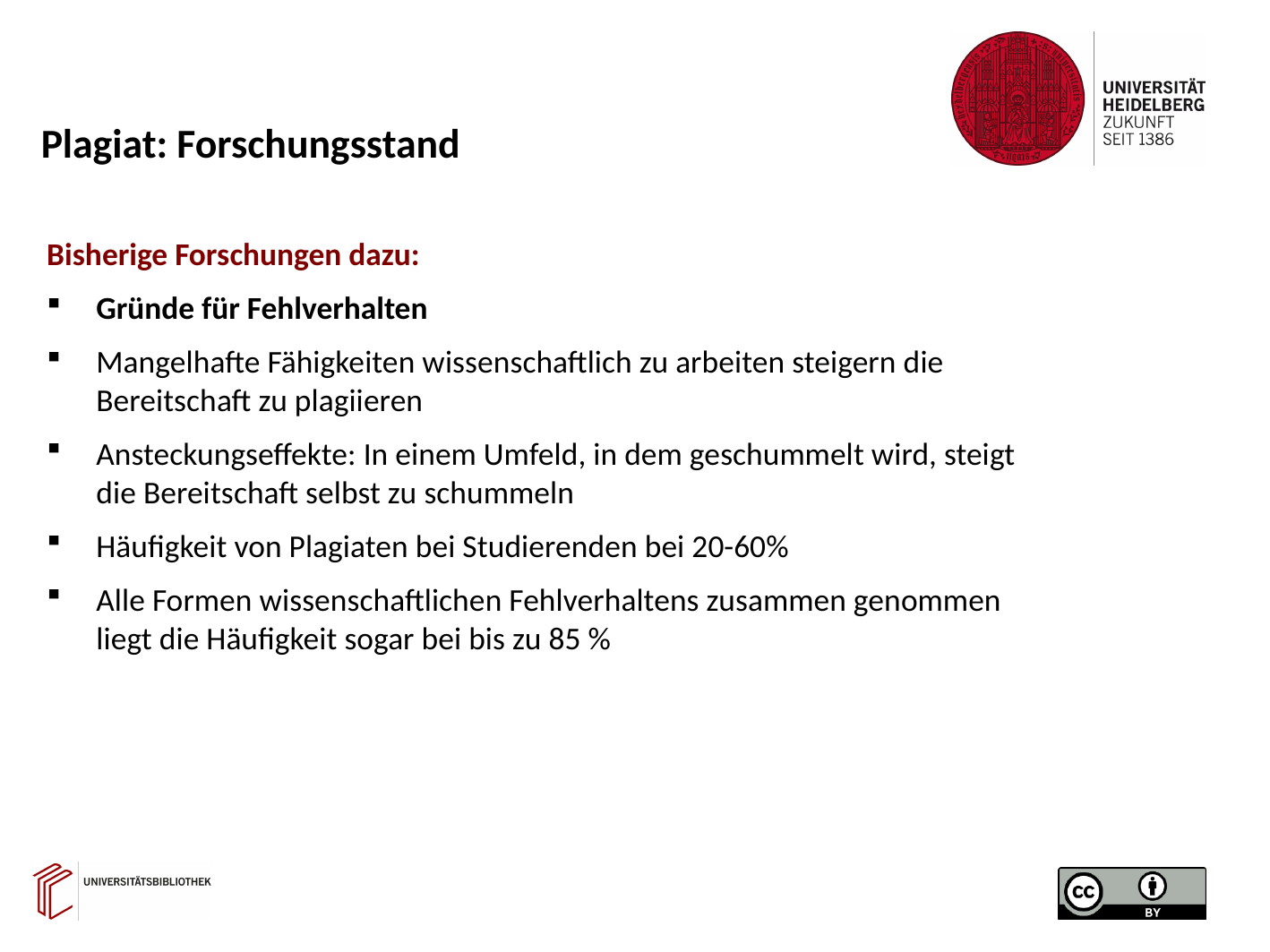

Plagiat: Forschungsstand
Bisherige Forschungen dazu:
Gründe für Fehlverhalten
Mangelhafte Fähigkeiten wissenschaftlich zu arbeiten steigern die Bereitschaft zu plagiieren
Ansteckungseffekte: In einem Umfeld, in dem geschummelt wird, steigt die Bereitschaft selbst zu schummeln
Häufigkeit von Plagiaten bei Studierenden bei 20-60%
Alle Formen wissenschaftlichen Fehlverhaltens zusammen genommen liegt die Häufigkeit sogar bei bis zu 85 %